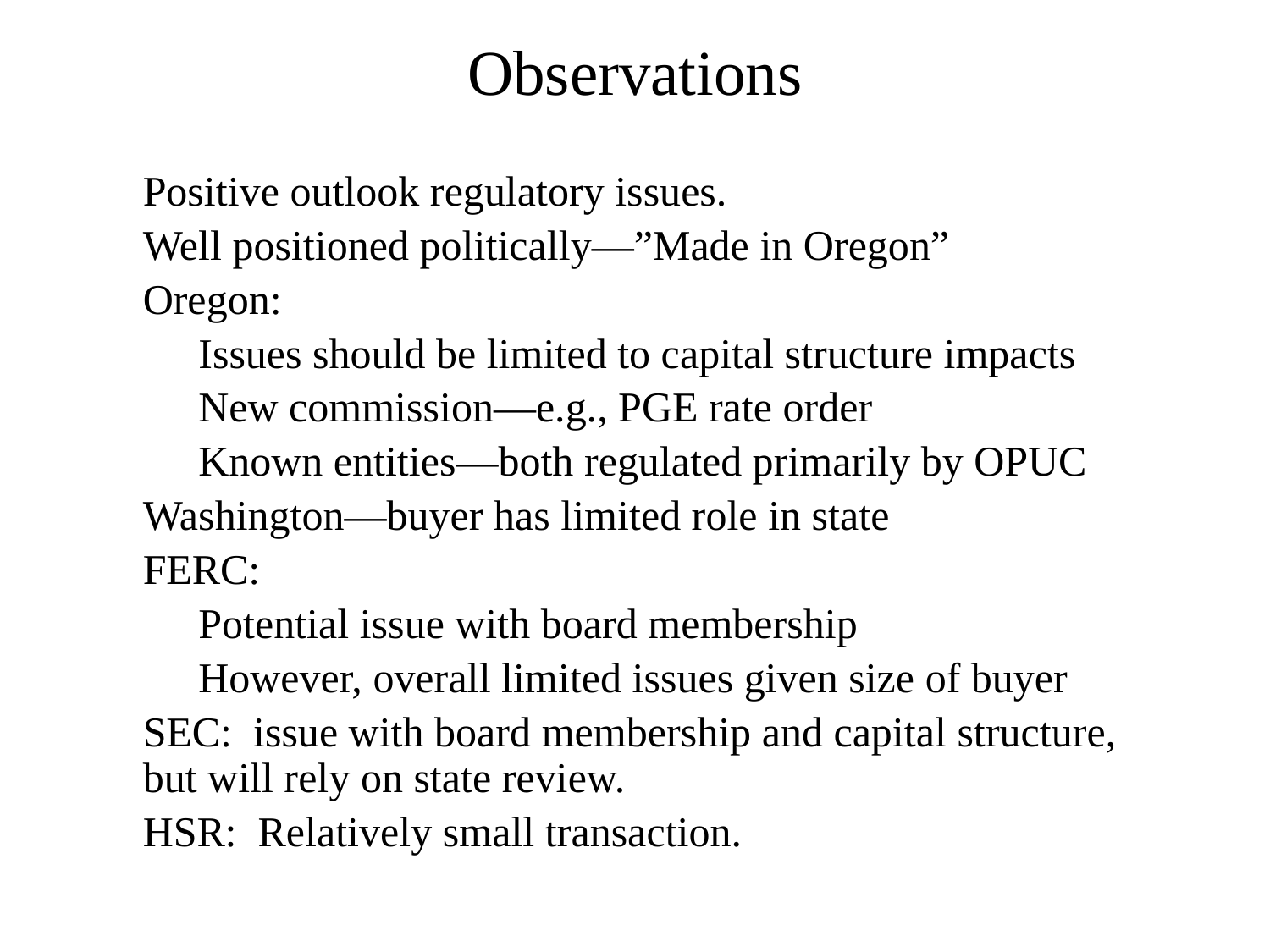

Observations
Positive outlook regulatory issues.
Well positioned politically—”Made in Oregon”
Oregon:
Issues should be limited to capital structure impacts
New commission—e.g., PGE rate order
Known entities—both regulated primarily by OPUC
Washington—buyer has limited role in state
FERC:
Potential issue with board membership
However, overall limited issues given size of buyer
SEC:  issue with board membership and capital structure, but will rely on state review.
HSR:  Relatively small transaction.